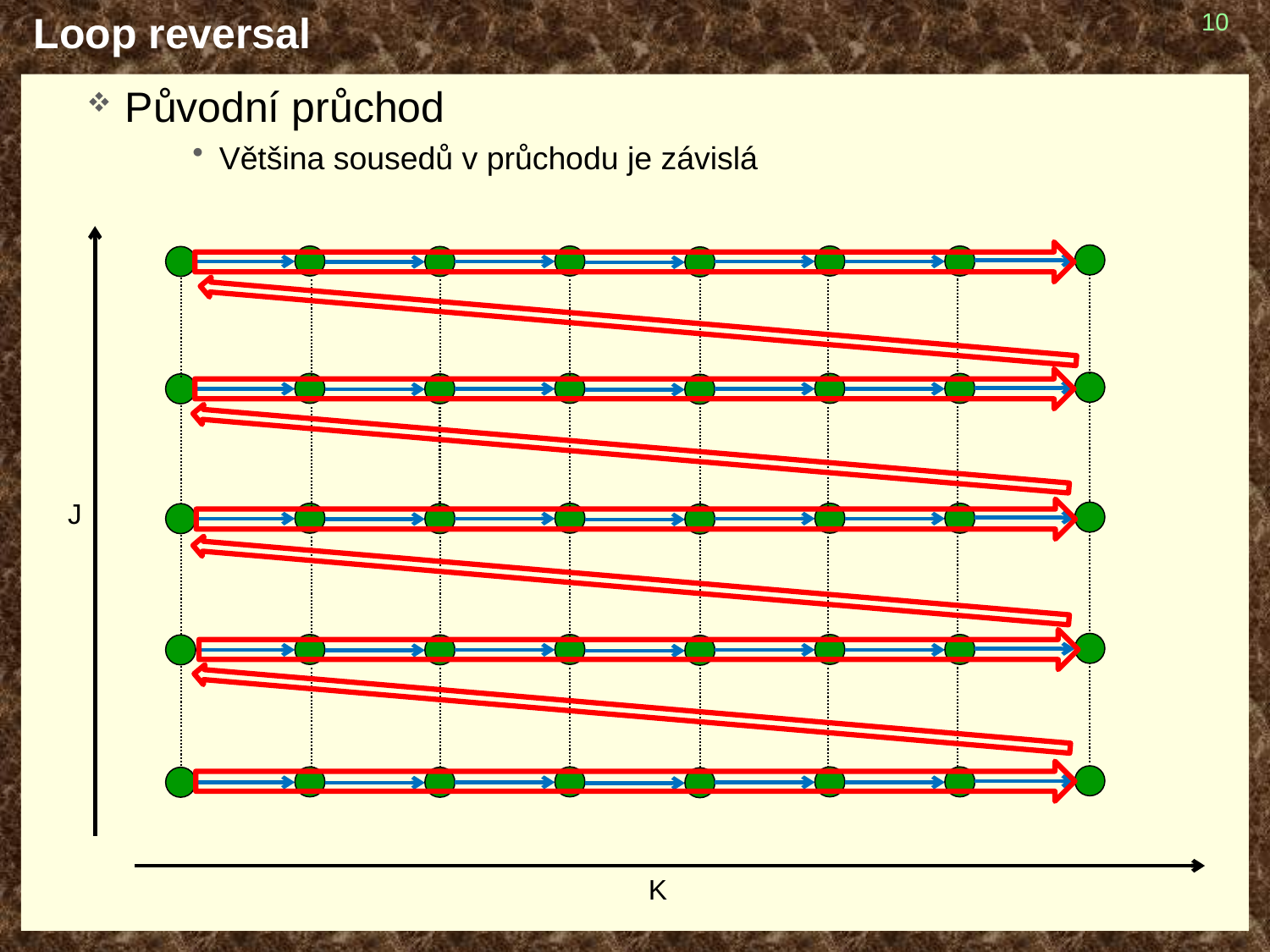

# Loop reversal
10
 Původní průchod
Většina sousedů v průchodu je závislá

J

K